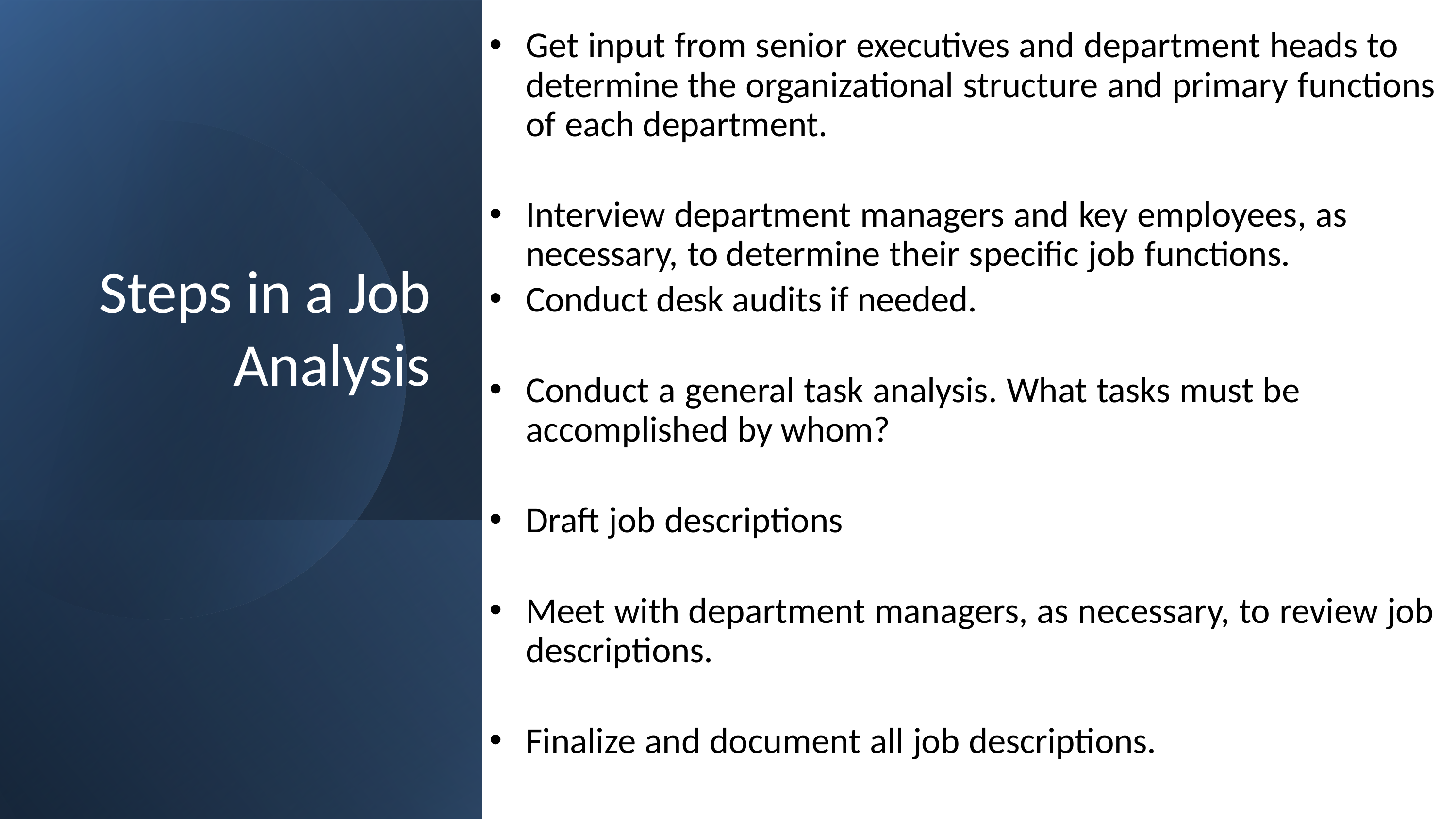

Get input from senior executives and department heads to determine the organizational structure and primary functions of each department.

Interview department managers and key employees, as necessary, to determine their specific job functions.
Conduct desk audits if needed.

Conduct a general task analysis. What tasks must be accomplished by whom?

Draft job descriptions

Meet with department managers, as necessary, to review job descriptions.

Finalize and document all job descriptions.

# Steps in a Job Analysis